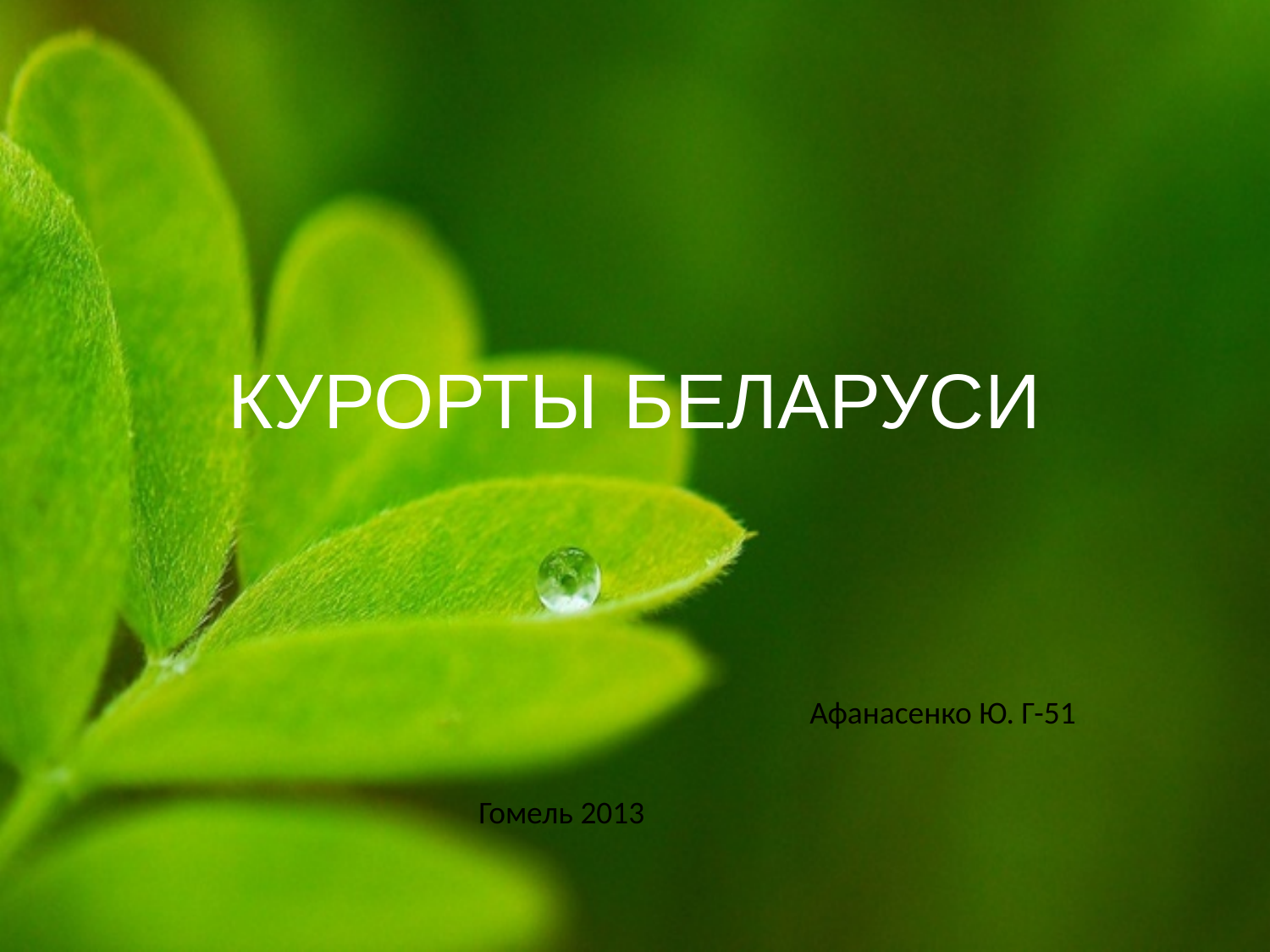

# КУРОРТЫ БЕЛАРУСИ
Афанасенко Ю. Г-51
Гомель 2013